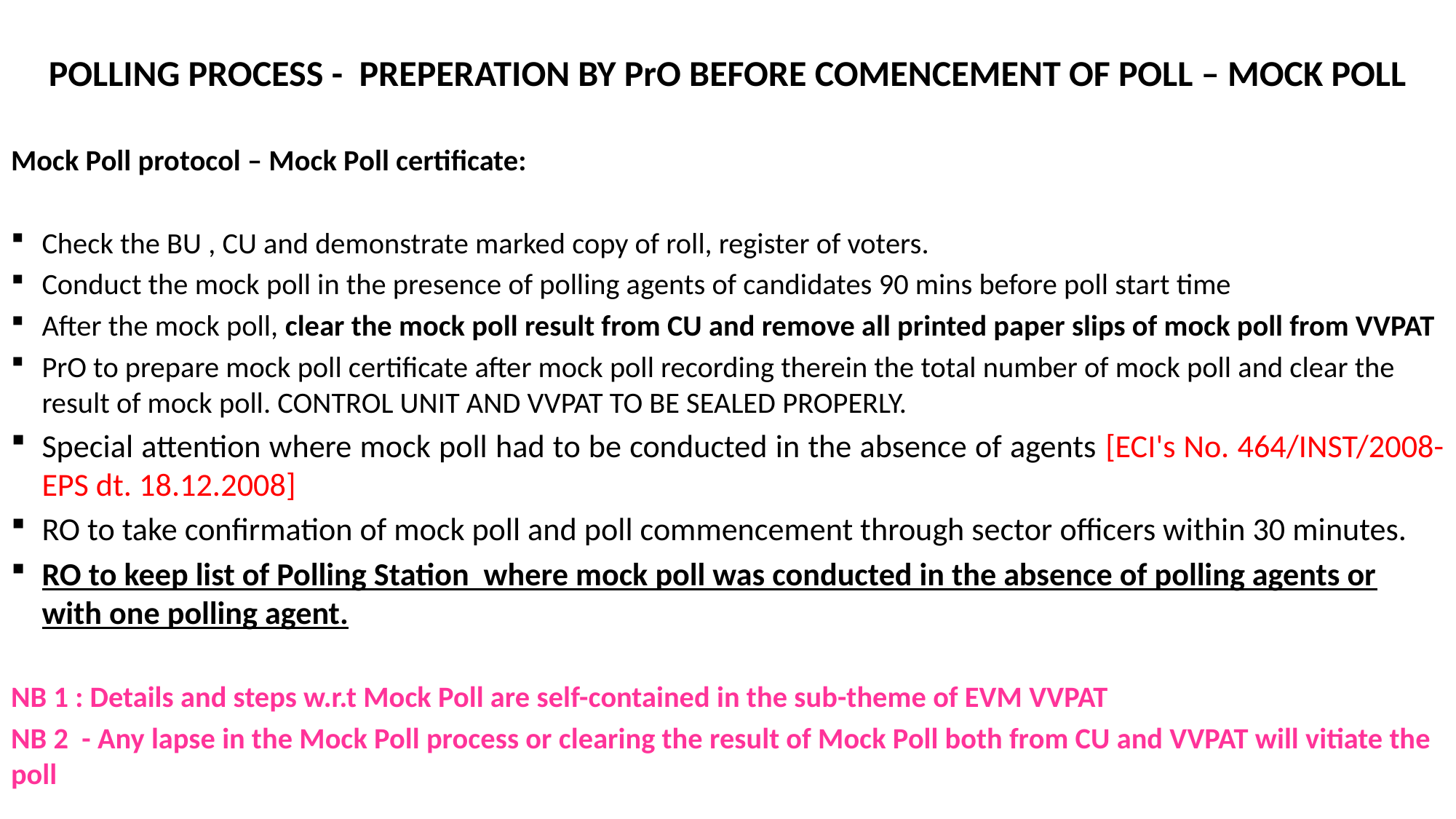

# POLLING PROCESS -  PREPERATION BY PrO BEFORE COMENCEMENT OF POLL – MOCK POLL

Mock Poll protocol – Mock Poll certificate:

Check the BU , CU and demonstrate marked copy of roll, register of voters.
Conduct the mock poll in the presence of polling agents of candidates 90 mins before poll start time
After the mock poll, clear the mock poll result from CU and remove all printed paper slips of mock poll from VVPAT
PrO to prepare mock poll certificate after mock poll recording therein the total number of mock poll and clear the result of mock poll. CONTROL UNIT AND VVPAT TO BE SEALED PROPERLY.
Special attention where mock poll had to be conducted in the absence of agents [ECI's No. 464/INST/2008-EPS dt. 18.12.2008]
RO to take confirmation of mock poll and poll commencement through sector officers within 30 minutes.
RO to keep list of Polling Station  where mock poll was conducted in the absence of polling agents or with one polling agent.

NB 1 : Details and steps w.r.t Mock Poll are self-contained in the sub-theme of EVM VVPAT
NB 2  - Any lapse in the Mock Poll process or clearing the result of Mock Poll both from CU and VVPAT will vitiate the poll